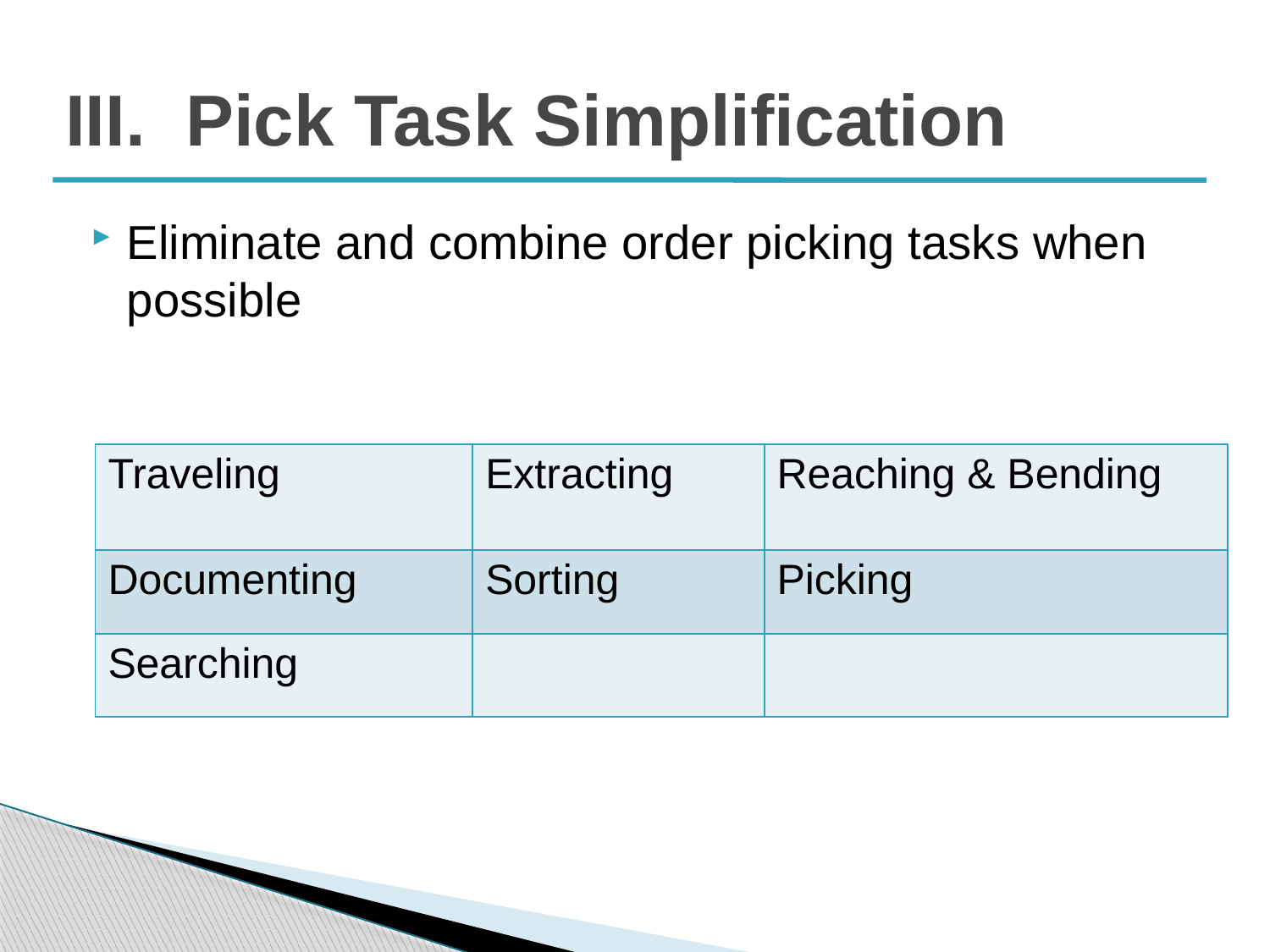

# III.  Pick Task Simplification
Eliminate and combine order picking tasks when possible

| Traveling | Extracting | Reaching & Bending |
| --- | --- | --- |
| Documenting | Sorting | Picking |
| Searching |  |  |